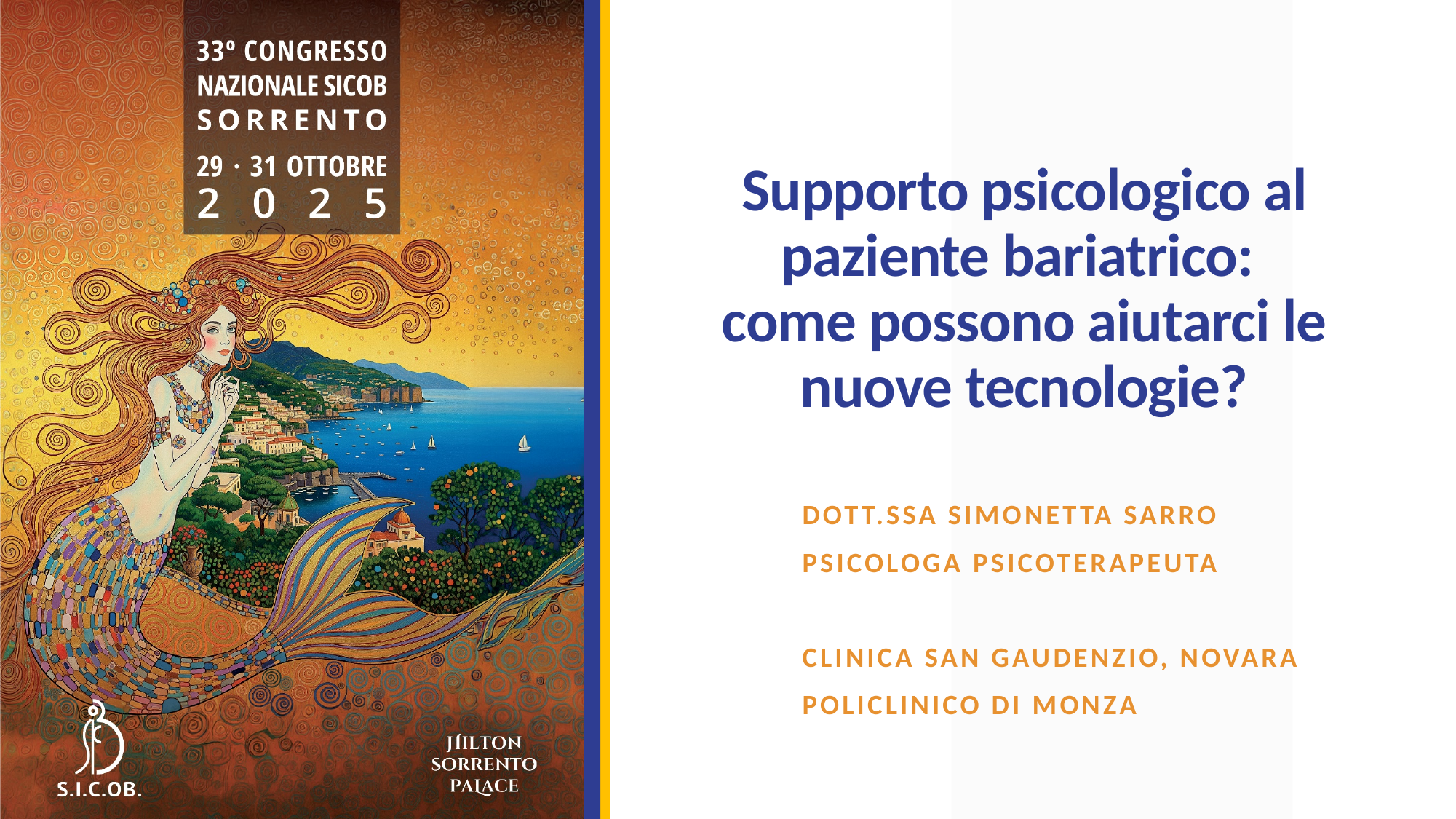

# Supporto psicologico al paziente bariatrico: come possono aiutarci le nuove tecnologie?
Dott.ssa simonetta sarro
Psicologa psicoterapeuta

Clinica san gaudenzio, novara
Policlinico di monza